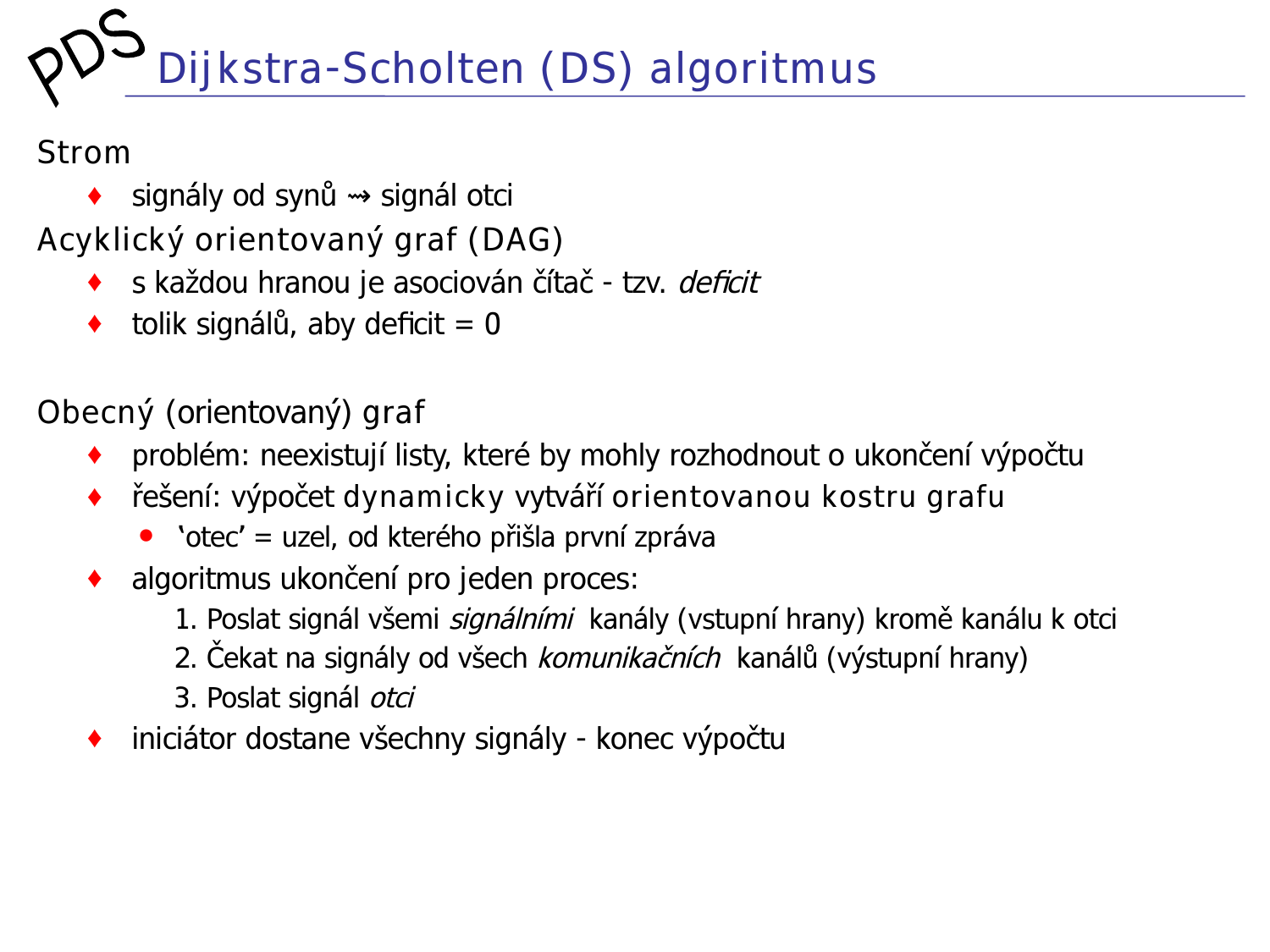

# Dijkstra-Scholten (DS) algoritmus
Strom
signály od synů ⇝ signál otci
Acyklický orientovaný graf (DAG)
s každou hranou je asociován čítač - tzv. deficit
tolik signálů, aby deficit = 0

Obecný (orientovaný) graf
problém: neexistují listy, které by mohly rozhodnout o ukončení výpočtu
řešení: výpočet dynamicky vytváří orientovanou kostru grafu
‘otec’ = uzel, od kterého přišla první zpráva
algoritmus ukončení pro jeden proces:
1. Poslat signál všemi signálními  kanály (vstupní hrany) kromě kanálu k otci
2. Čekat na signály od všech komunikačních  kanálů (výstupní hrany)
3. Poslat signál otci
iniciátor dostane všechny signály - konec výpočtu